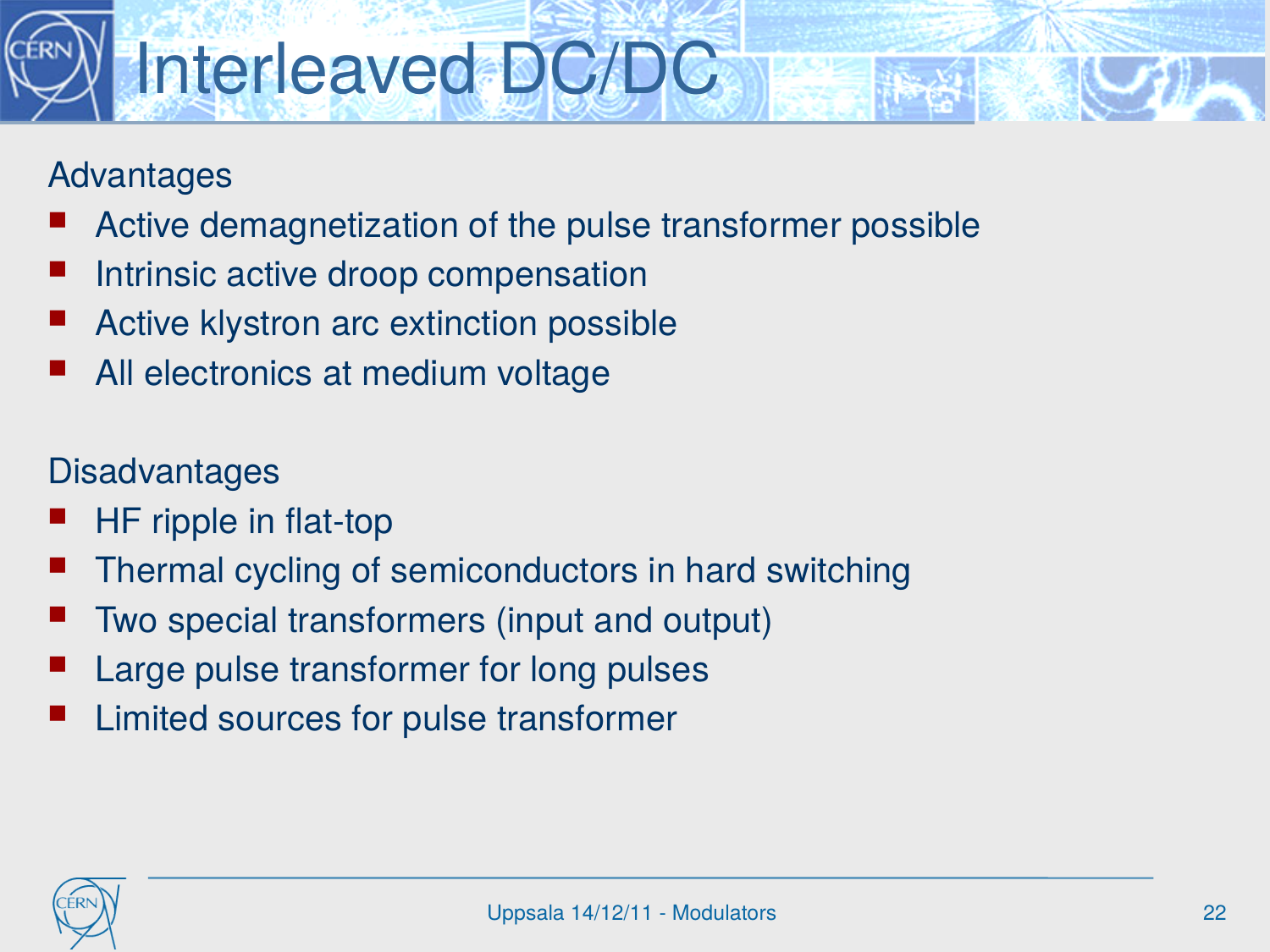

# Interleaved DC/DC
Advantages
Active demagnetization of the pulse transformer possible
Intrinsic active droop compensation
Active klystron arc extinction possible
All electronics at medium voltage

Disadvantages
HF ripple in flat-top
Thermal cycling of semiconductors in hard switching
Two special transformers (input and output)
Large pulse transformer for long pulses
Limited sources for pulse transformer

22
Uppsala 14/12/11 - Modulators